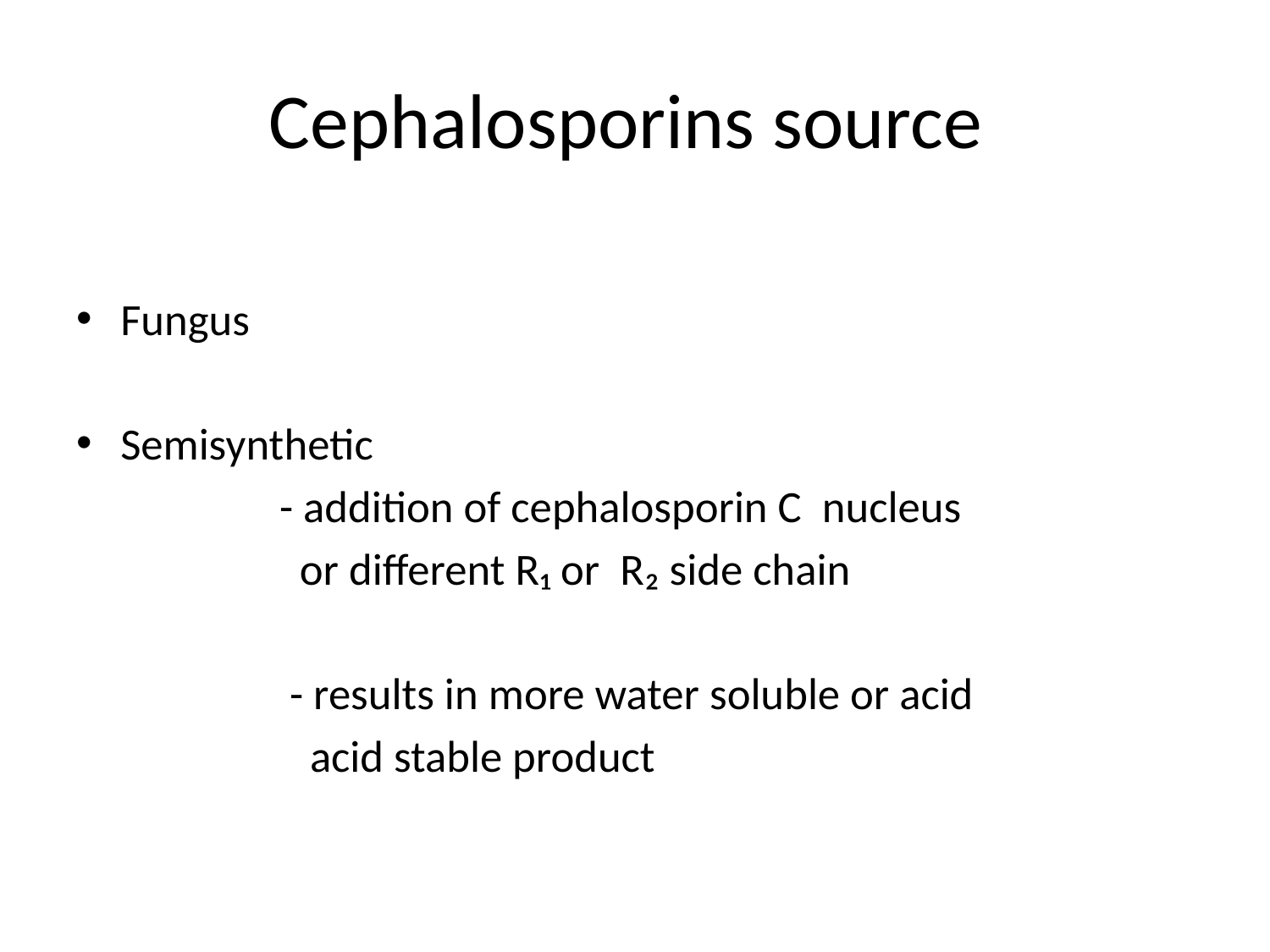

# Cephalosporins source

Fungus

Semisynthetic
                    - addition of cephalosporin C  nucleus
                      or different R₁ or  R₂ side chain

                     - results in more water soluble or acid
                       acid stable product